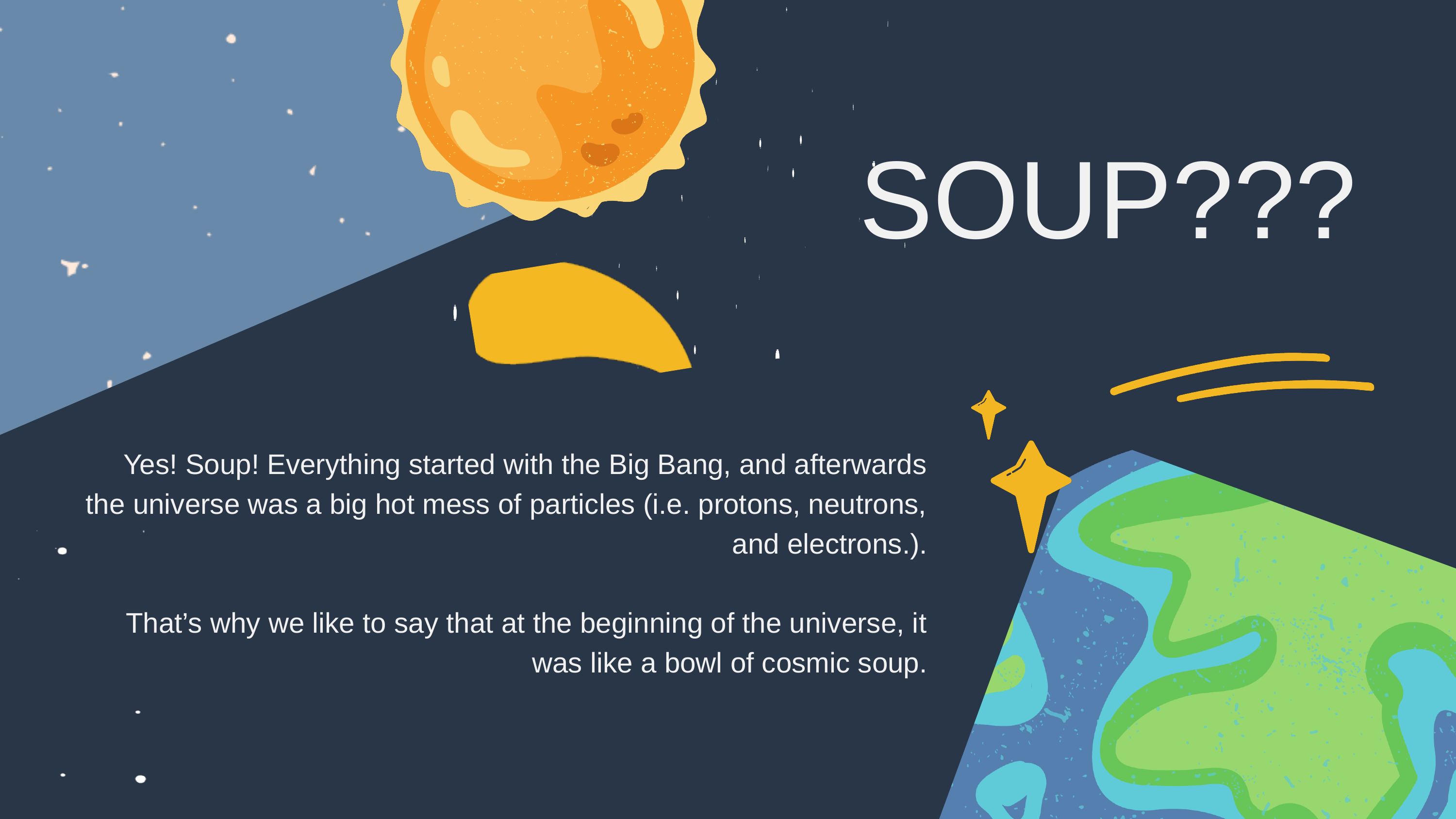

SOUP???

Yes! Soup! Everything started with the Big Bang, and afterwards the universe was a big hot mess of particles (i.e. protons, neutrons, and electrons.).

That’s why we like to say that at the beginning of the universe, it was like a bowl of cosmic soup.